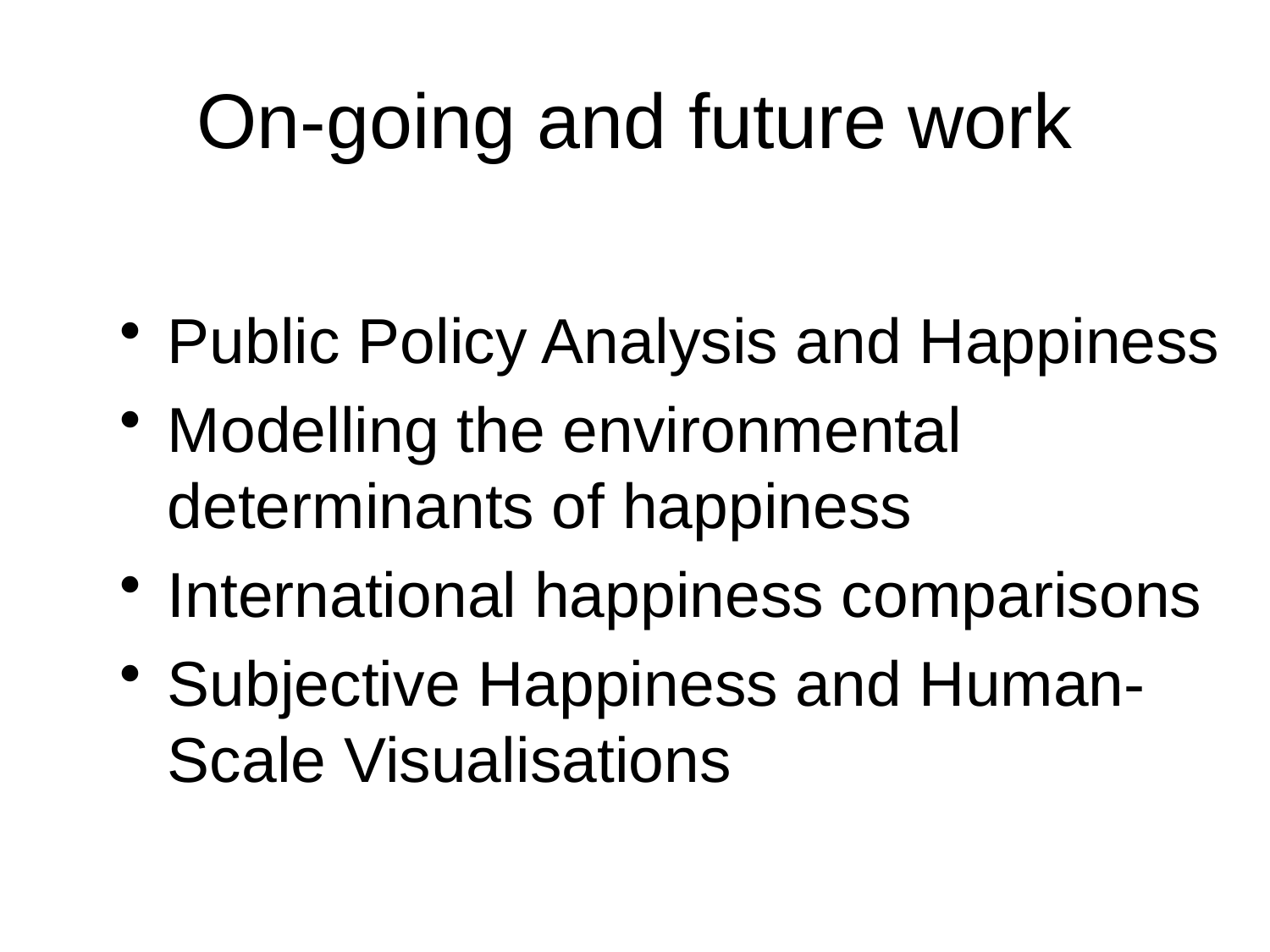

# On-going and future work
Public Policy Analysis and Happiness
Modelling the environmental determinants of happiness
International happiness comparisons
Subjective Happiness and Human-Scale Visualisations